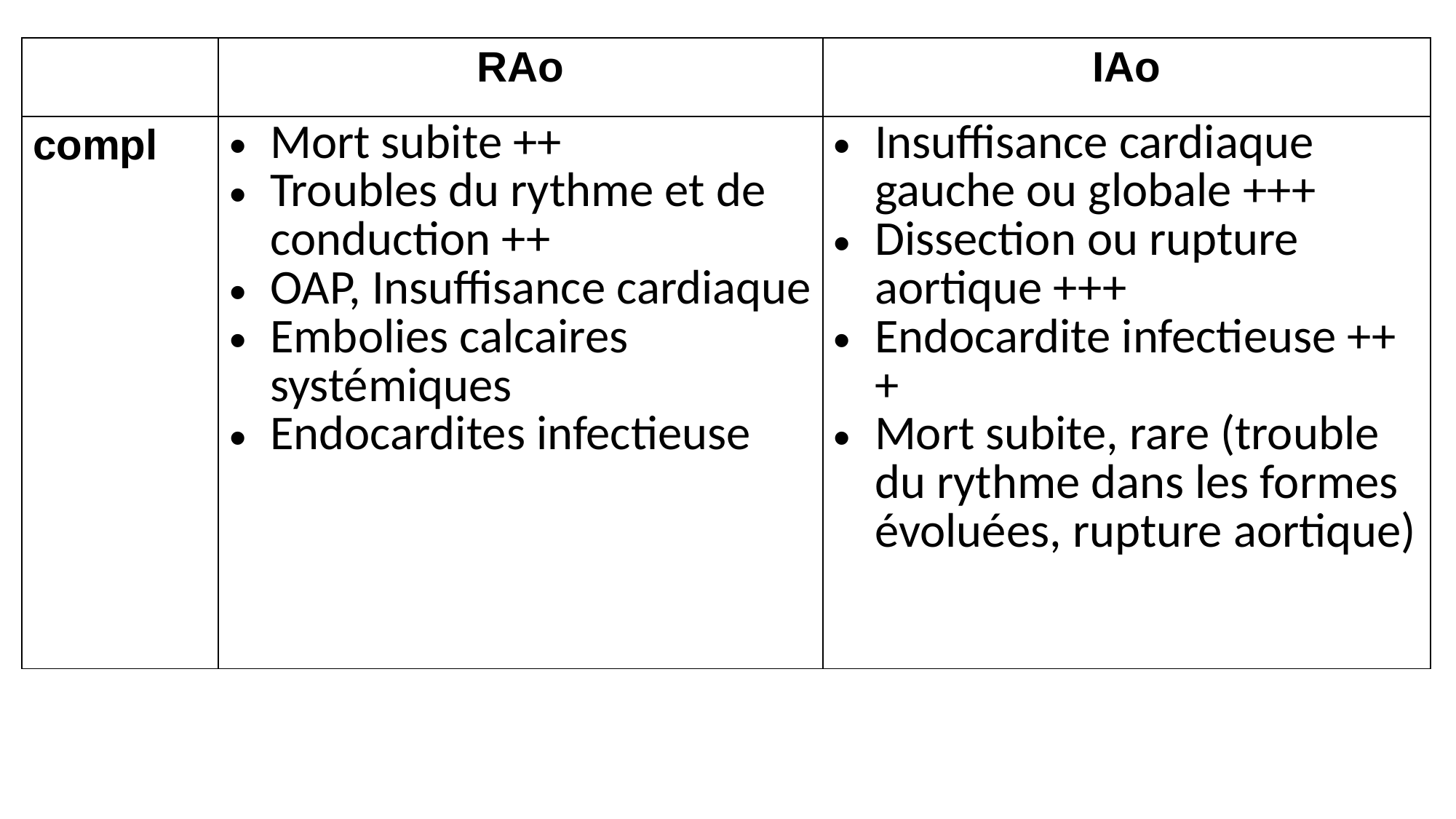

|  | RAo | IAo |
| --- | --- | --- |
| compl | Mort subite ++ Troubles du rythme et de conduction ++ OAP, Insuffisance cardiaque Embolies calcaires systémiques Endocardites infectieuse | Insuffisance cardiaque gauche ou globale +++ Dissection ou rupture aortique +++ Endocardite infectieuse +++ Mort subite, rare (trouble du rythme dans les formes évoluées, rupture aortique) |